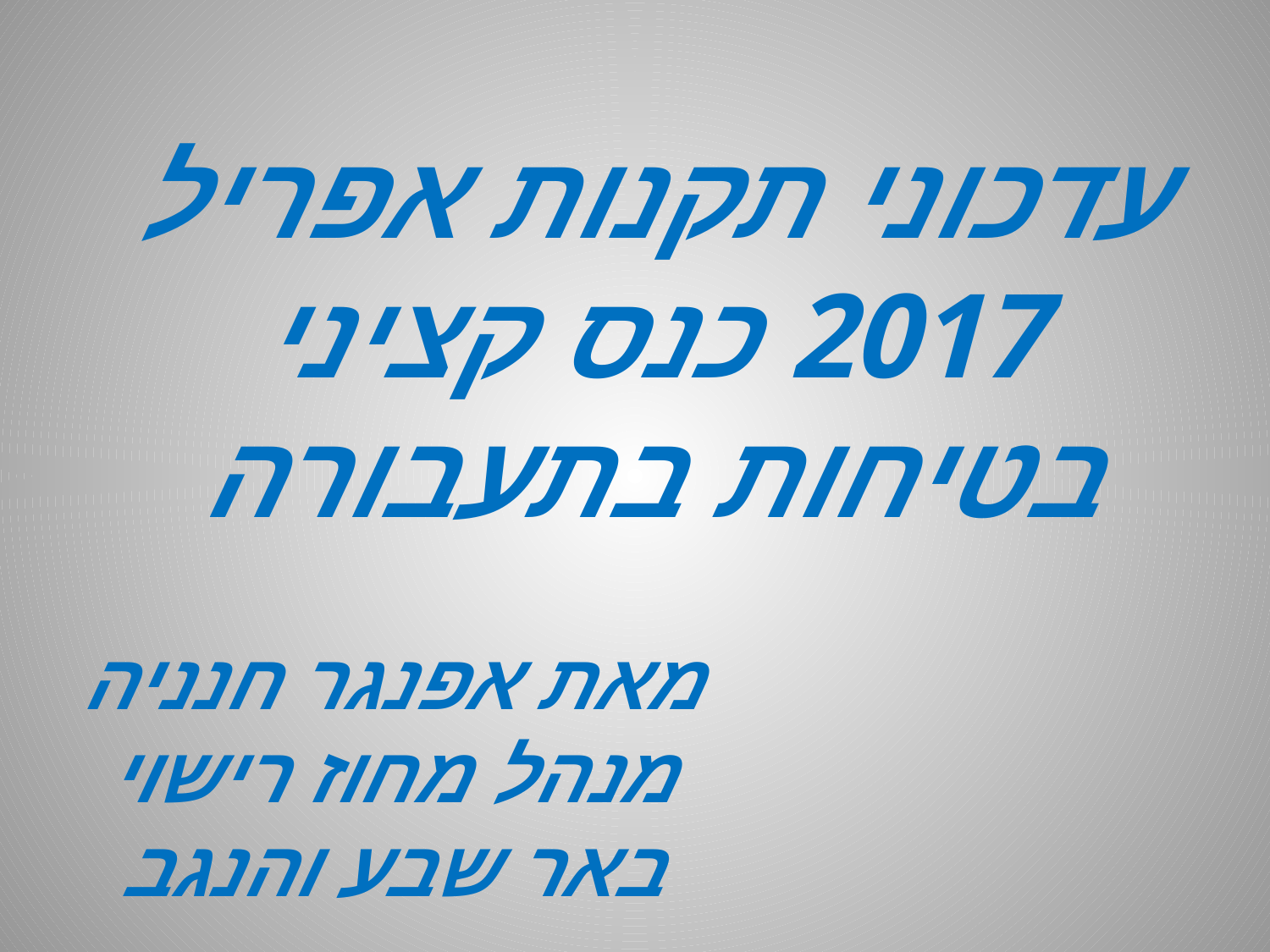

# עדכוני תקנות אפריל 2017 כנס קציני בטיחות בתעבורה
מאת אפנגר חנניה מנהל מחוז רישוי באר שבע והנגב